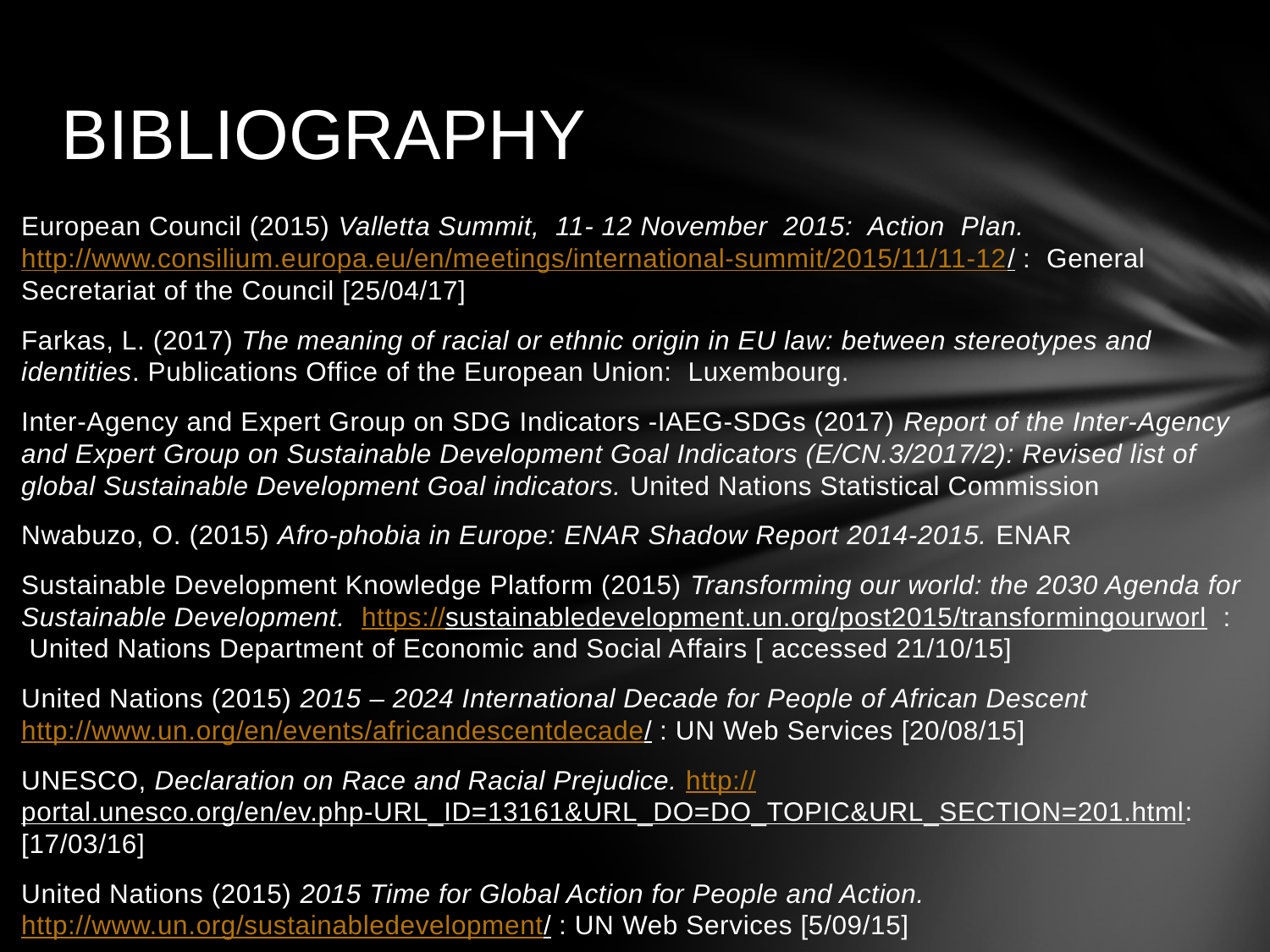

# BIBLIOGRAPHY
European Council (2015) Valletta Summit,  11- 12 November  2015:  Action  Plan. http://www.consilium.europa.eu/en/meetings/international-summit/2015/11/11-12/ :  General Secretariat of the Council [25/04/17]
Farkas, L. (2017) The meaning of racial or ethnic origin in EU law: between stereotypes and identities. Publications Office of the European Union:  Luxembourg.
Inter-Agency and Expert Group on SDG Indicators -IAEG-SDGs (2017) Report of the Inter-Agency and Expert Group on Sustainable Development Goal Indicators (E/CN.3/2017/2): Revised list of global Sustainable Development Goal indicators. United Nations Statistical Commission
Nwabuzo, O. (2015) Afro-phobia in Europe: ENAR Shadow Report 2014-2015. ENAR
Sustainable Development Knowledge Platform (2015) Transforming our world: the 2030 Agenda for Sustainable Development.  https://sustainabledevelopment.un.org/post2015/transformingourworl  :     United Nations Department of Economic and Social Affairs [ accessed 21/10/15]
United Nations (2015) 2015 – 2024 International Decade for People of African Descent  http://www.un.org/en/events/africandescentdecade/ : UN Web Services [20/08/15]
UNESCO, Declaration on Race and Racial Prejudice. http://portal.unesco.org/en/ev.php-URL_ID=13161&URL_DO=DO_TOPIC&URL_SECTION=201.html:    [17/03/16]
United Nations (2015) 2015 Time for Global Action for People and Action. http://www.un.org/sustainabledevelopment/ : UN Web Services [5/09/15]